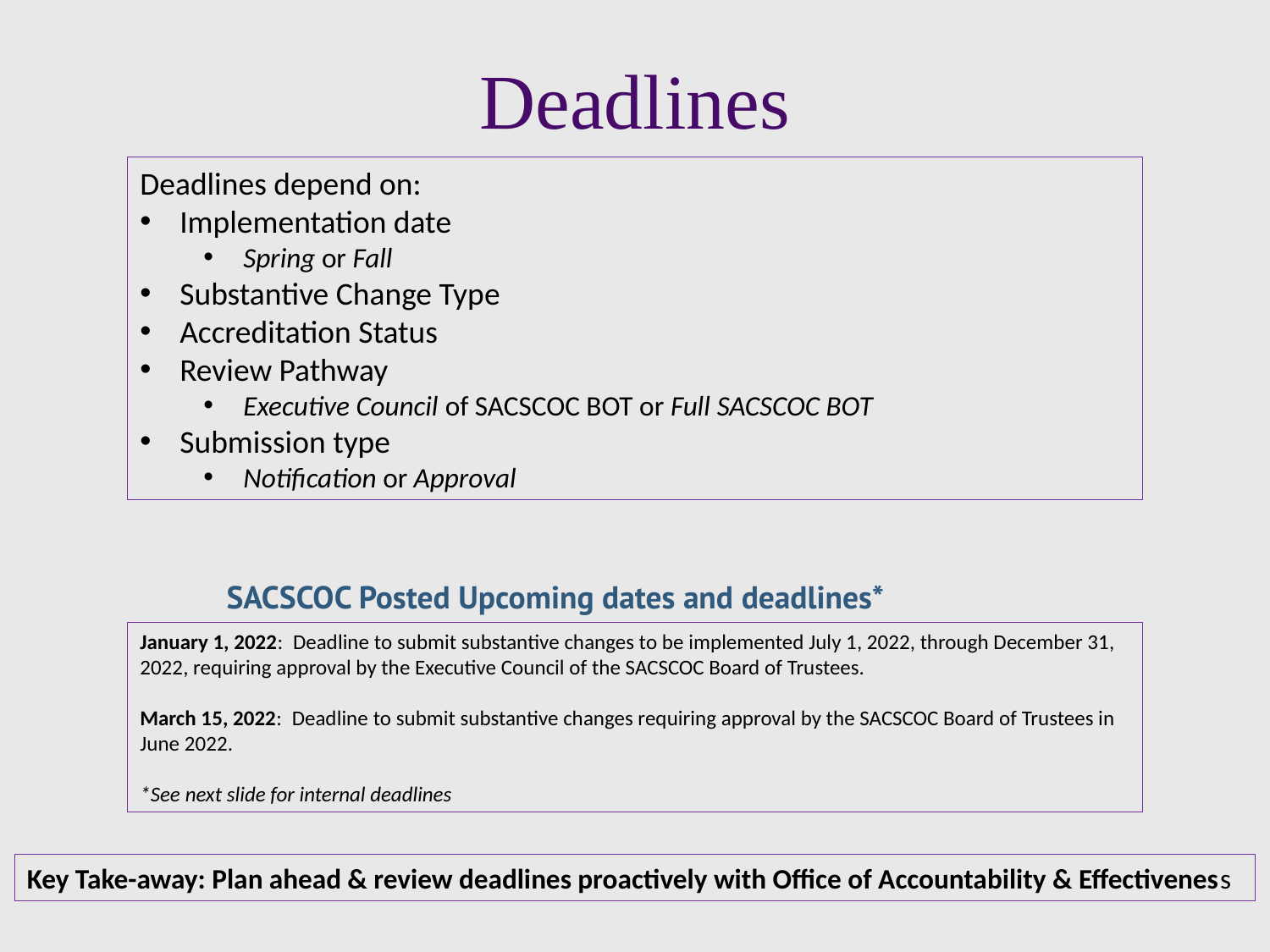

# Deadlines
Deadlines depend on:
Implementation date
Spring or Fall
Substantive Change Type
Accreditation Status
Review Pathway
Executive Council of SACSCOC BOT or Full SACSCOC BOT
Submission type
Notification or Approval
SACSCOC Posted Upcoming dates and deadlines*
January 1, 2022:  Deadline to submit substantive changes to be implemented July 1, 2022, through December 31, 2022, requiring approval by the Executive Council of the SACSCOC Board of Trustees.
March 15, 2022:  Deadline to submit substantive changes requiring approval by the SACSCOC Board of Trustees in June 2022.

*See next slide for internal deadlines
Key Take-away: Plan ahead & review deadlines proactively with Office of Accountability & Effectiveness